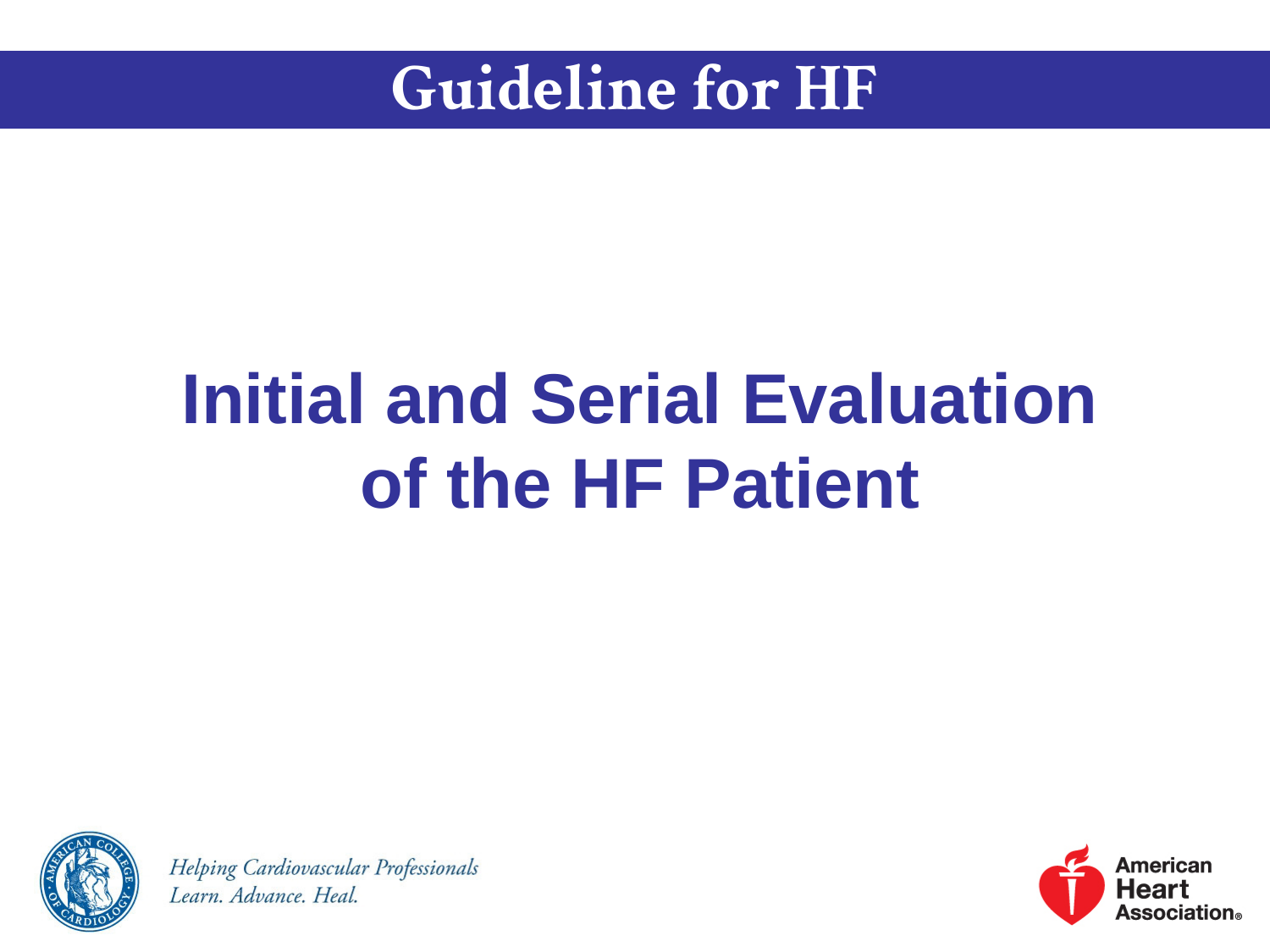

Guideline for HF
Initial and Serial Evaluation of the HF Patient